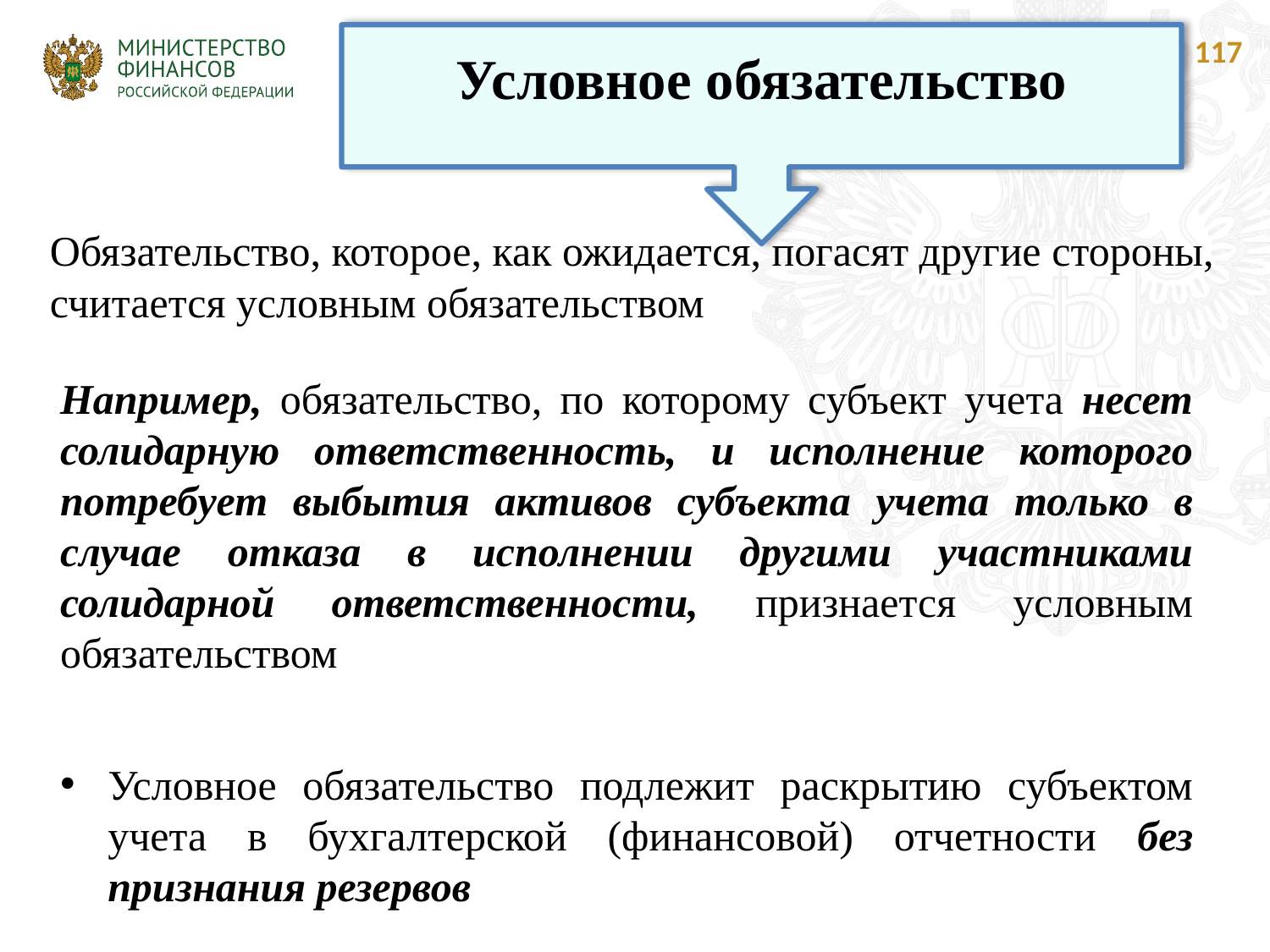

Условное обязательство

117
Обязательство, которое, как ожидается, погасят другие стороны, считается условным обязательством
Например, обязательство, по которому субъект учета несет солидарную ответственность, и исполнение которого потребует выбытия активов субъекта учета только в случае отказа в исполнении другими участниками солидарной ответственности, признается условным обязательством

Условное обязательство подлежит раскрытию субъектом учета в бухгалтерской (финансовой) отчетности без признания резервов